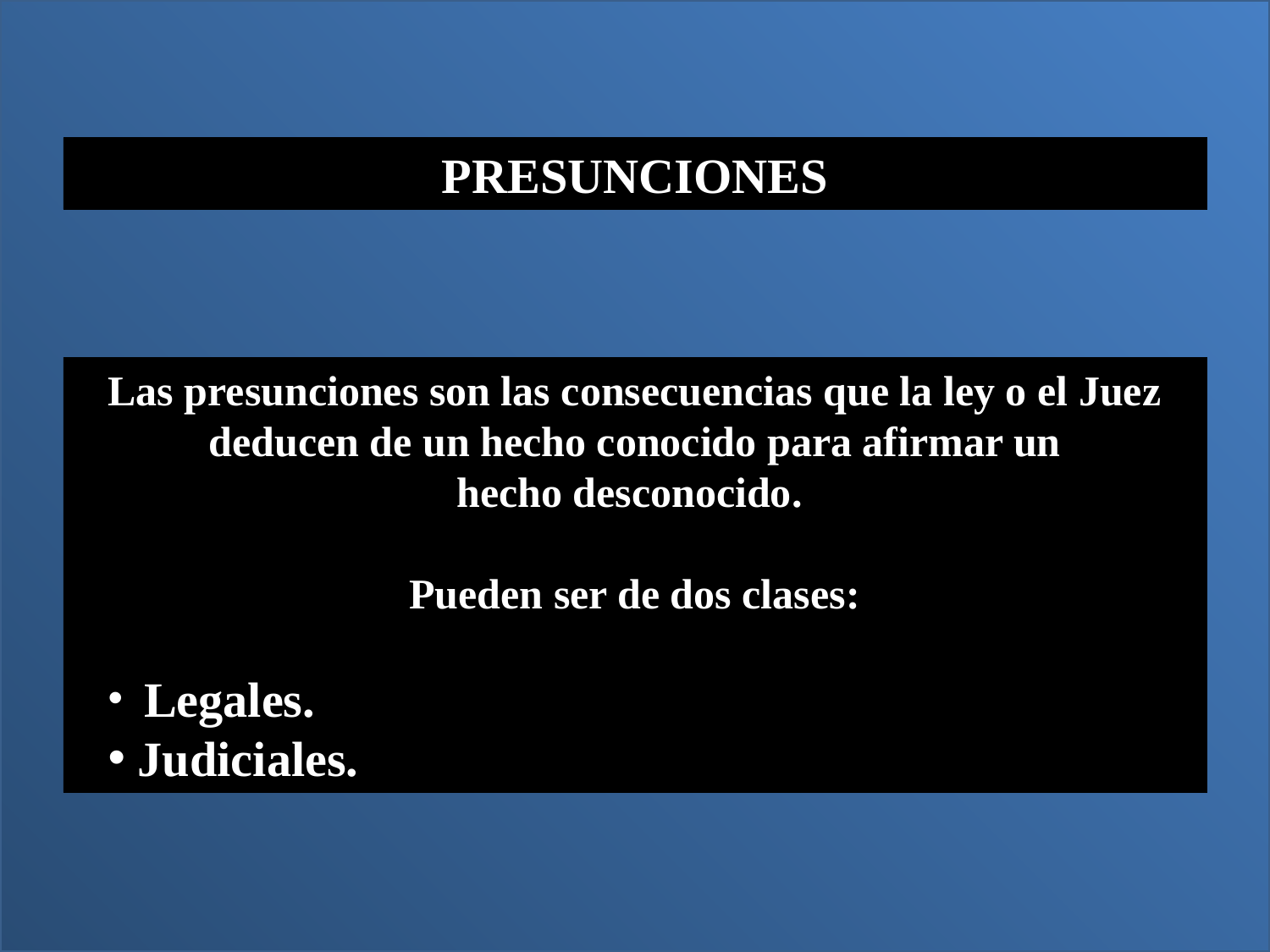

PRESUNCIONES
Las presunciones son las consecuencias que la ley o el Juez deducen de un hecho conocido para afirmar un hecho desconocido.

Pueden ser de dos clases:

  Legales.
 Judiciales.